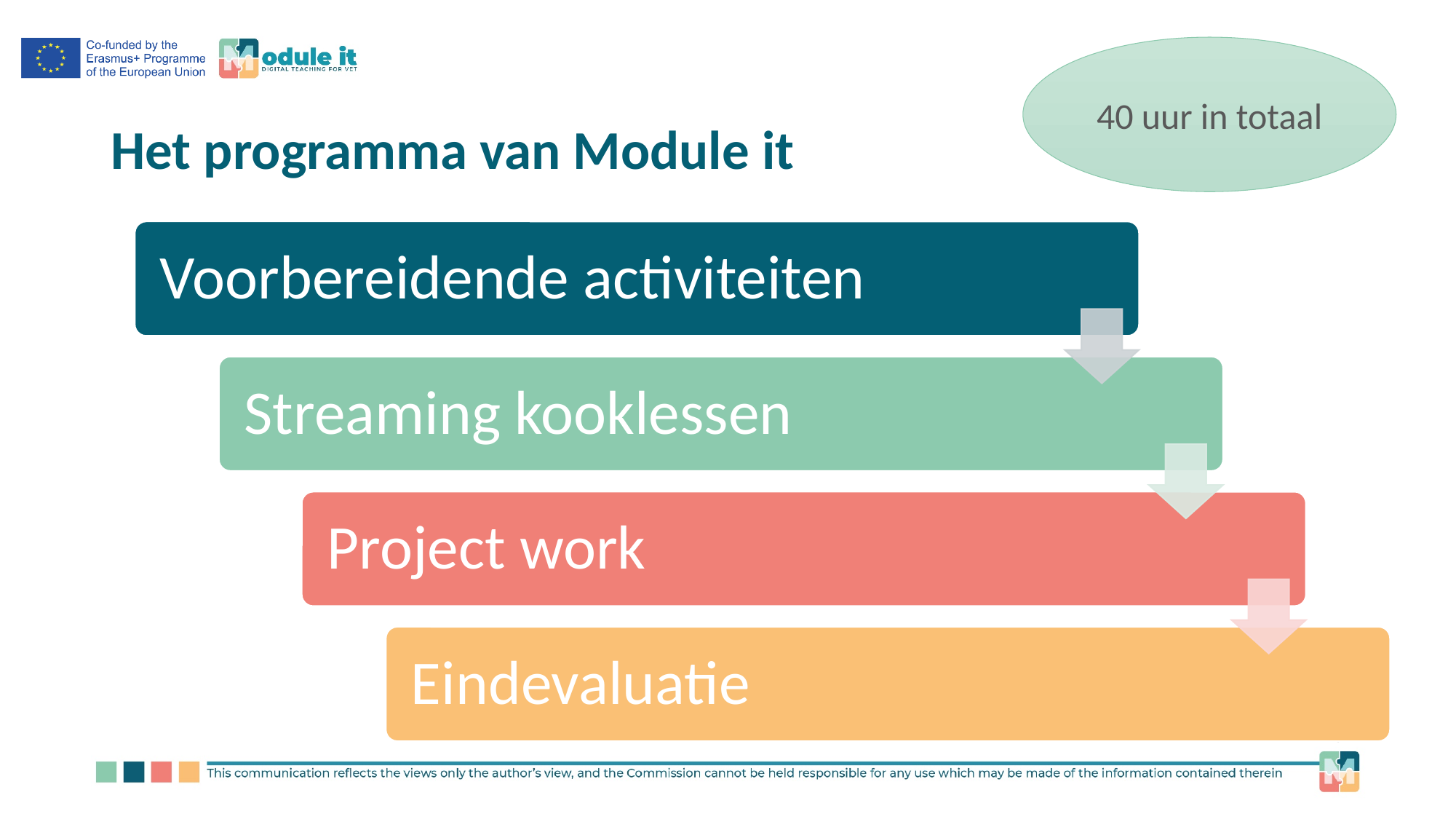

40 uur in totaal
# Het programma van Module it

Voorbereidende activiteiten
Streaming kooklessen
Project work
Eindevaluatie